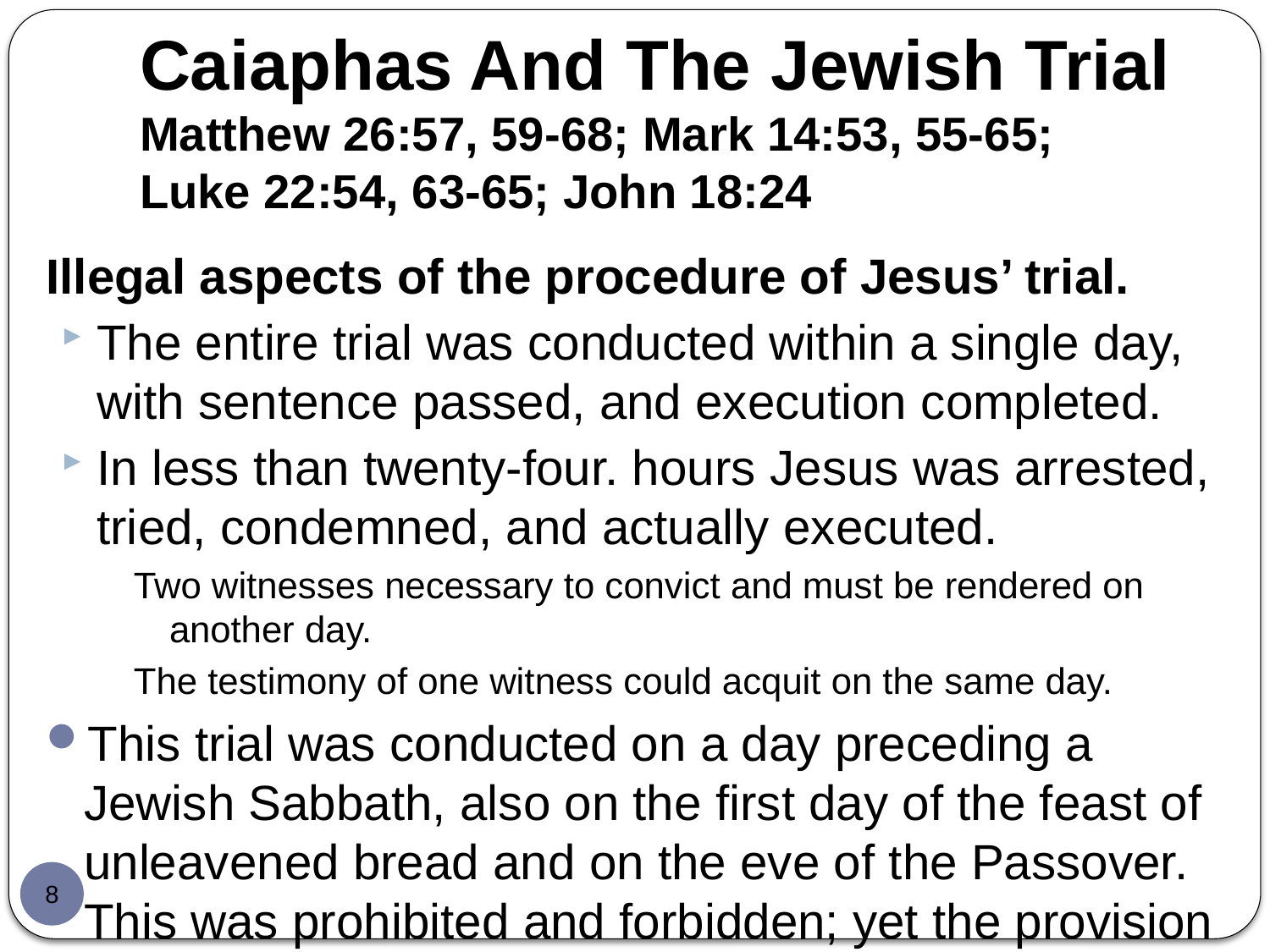

# Caiaphas And The Jewish Trial Matthew 26:57, 59-68; Mark 14:53, 55-65; Luke 22:54, 63-65; John 18:24
Illegal aspects of the procedure of Jesus’ trial.
The entire trial was conducted within a single day, with sentence passed, and execution completed.
In less than twenty-four. hours Jesus was arrested, tried, condemned, and actually executed.
Two witnesses necessary to convict and must be rendered on another day.
The testimony of one witness could acquit on the same day.
This trial was conducted on a day preceding a Jewish Sabbath, also on the first day of the feast of unleavened bread and on the eve of the Passover. This was prohibited and forbidden; yet the provision was ignored.
8